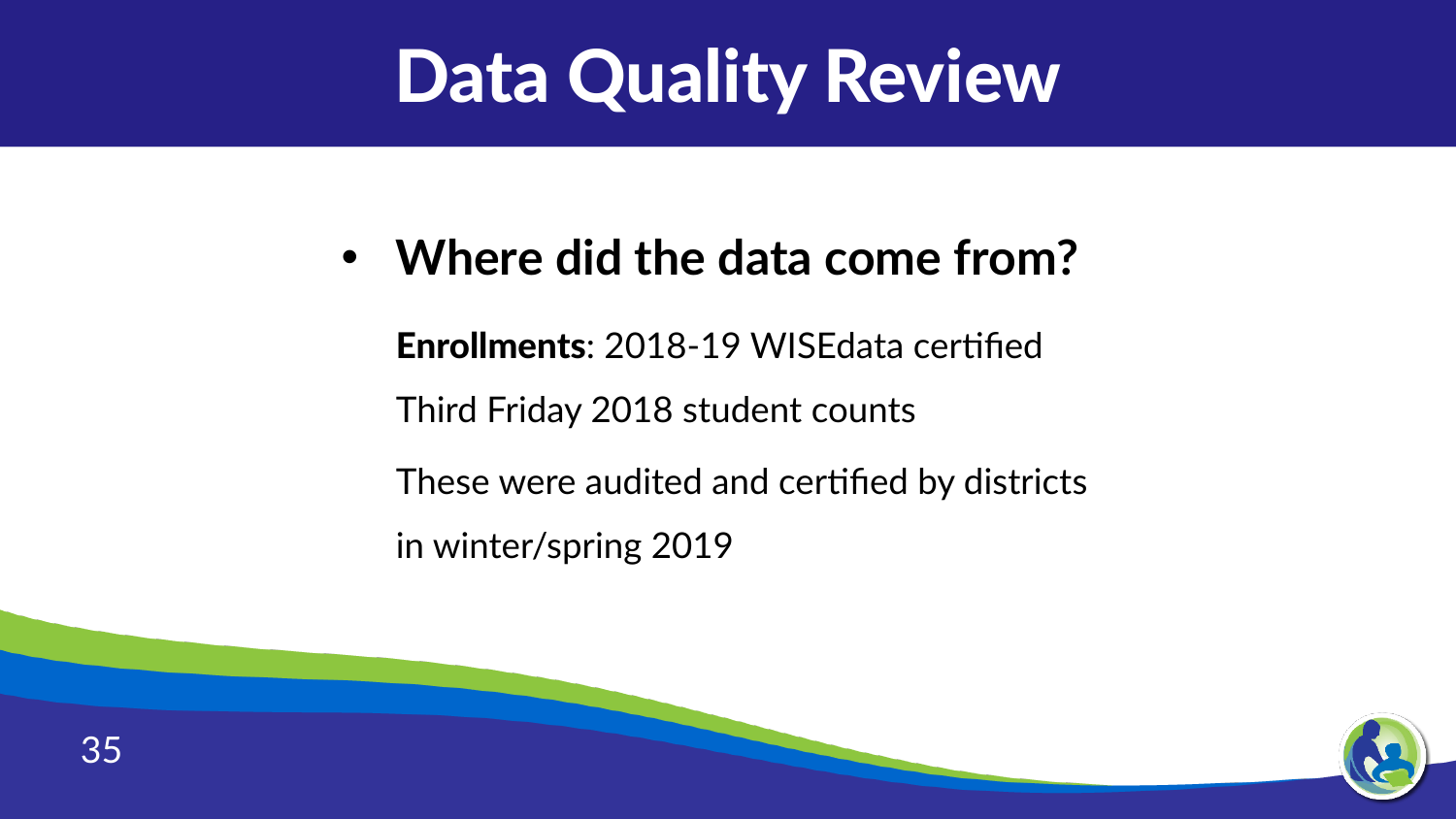

Data Quality Review
Where did the data come from?
Enrollments: 2018-19 WISEdata certified Third Friday 2018 student counts
These were audited and certified by districts in winter/spring 2019